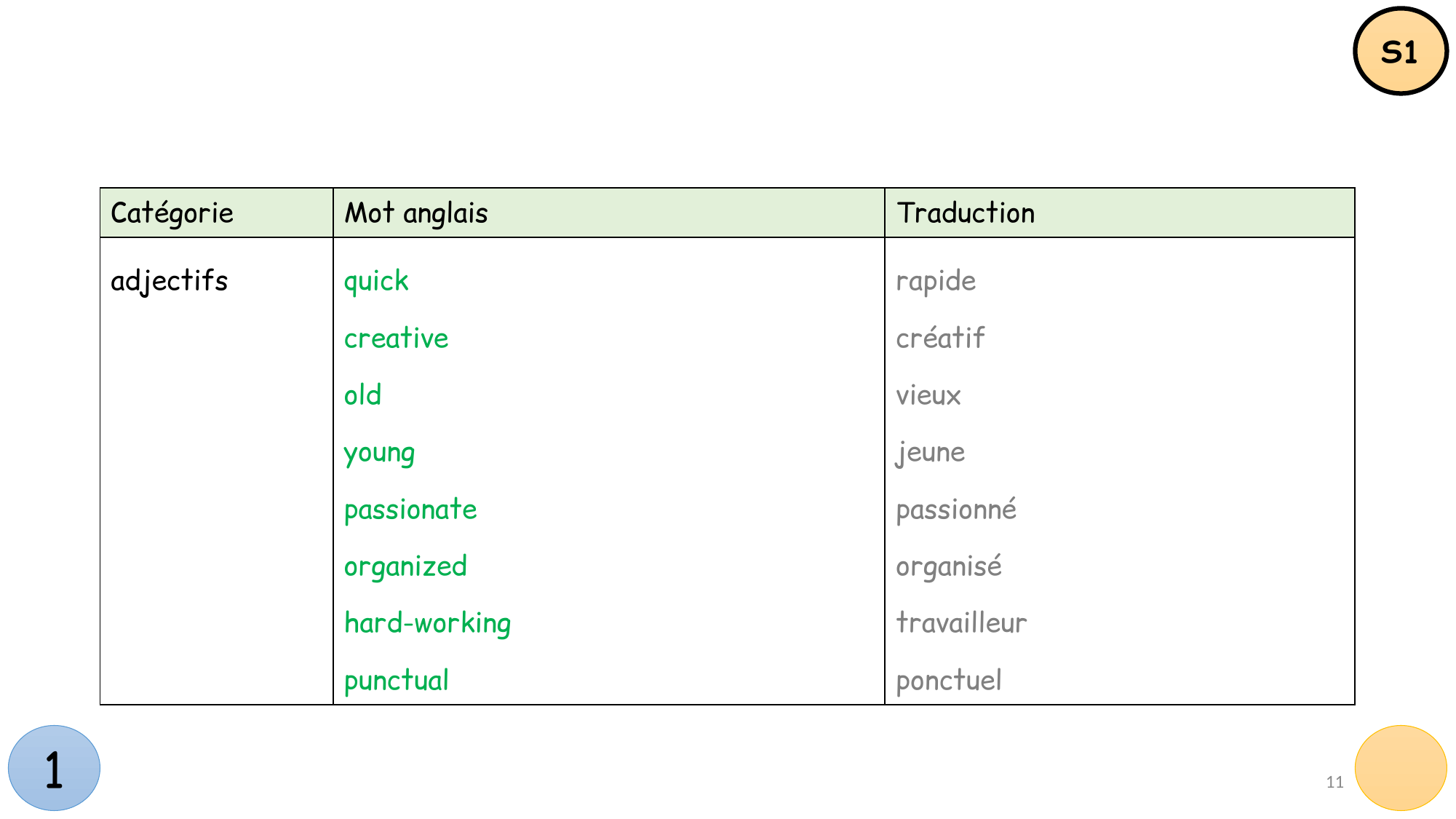

S1
| Catégorie | Mot anglais | Traduction |
| --- | --- | --- |
| adjectifs | quick creative old young passionate organized hard-working punctual | rapide créatif vieux jeune passionné organisé travailleur ponctuel |
1

11